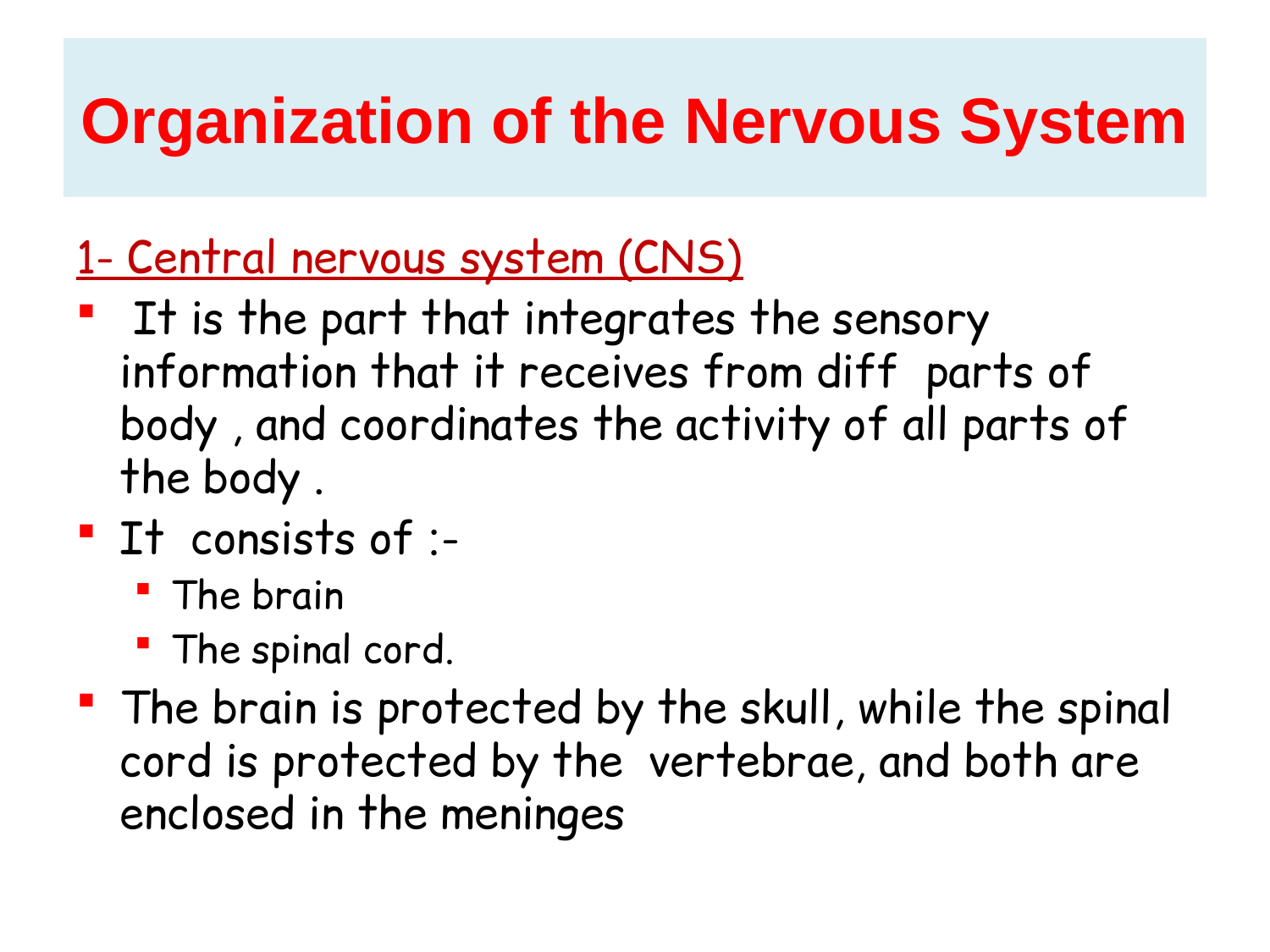

# Organization of the Nervous System
1- Central nervous system (CNS)
 It is the part that integrates the sensory information that it receives from diff  parts of body , and coordinates the activity of all parts of the body .
It  consists of :-
The brain
The spinal cord.
The brain is protected by the skull, while the spinal cord is protected by the  vertebrae, and both are enclosed in the meninges